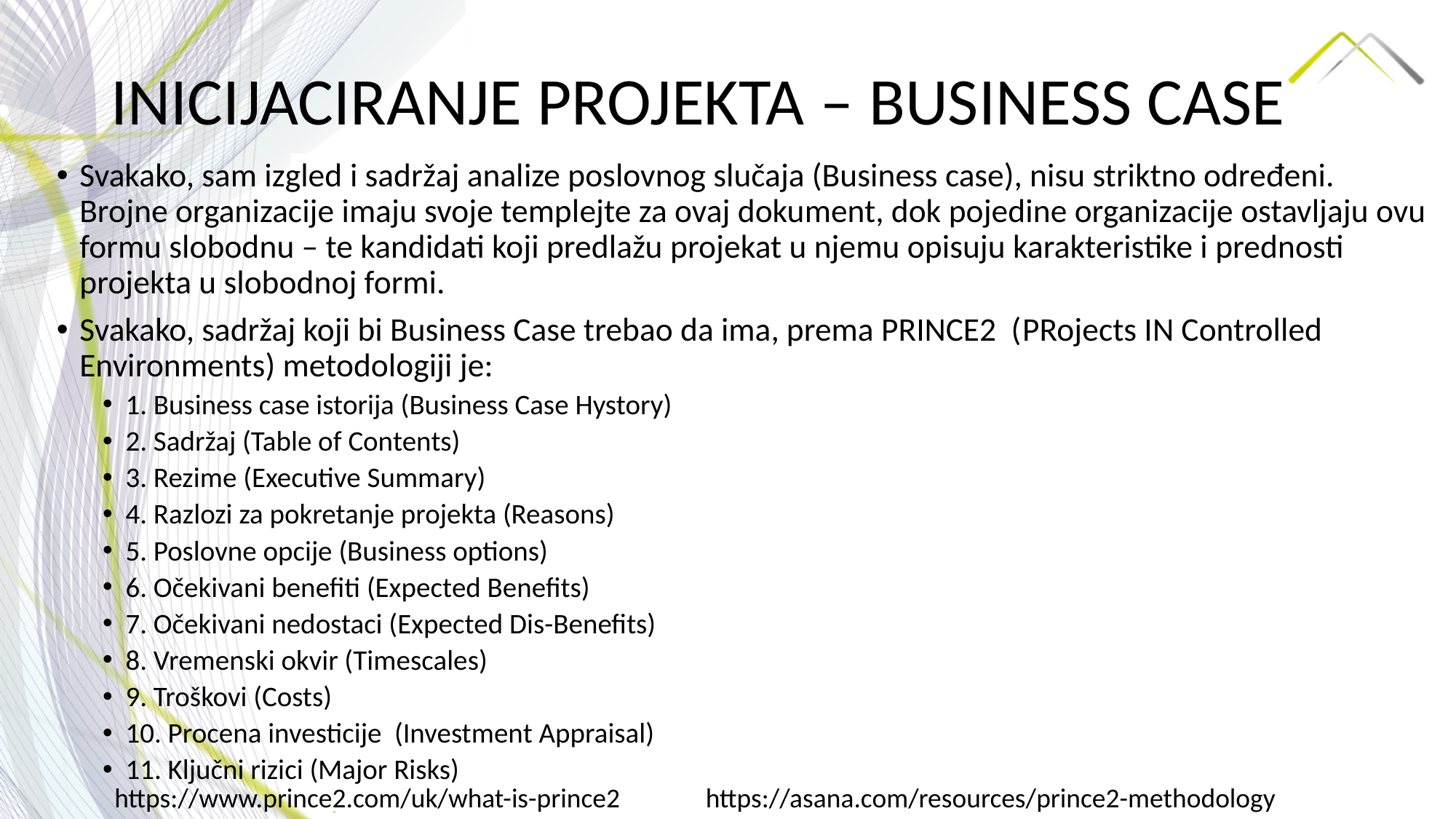

# INICIJACIRANJE PROJEKTA – BUSINESS CASE
Svakako, sam izgled i sadržaj analize poslovnog slučaja (Business case), nisu striktno određeni. Brojne organizacije imaju svoje templejte za ovaj dokument, dok pojedine organizacije ostavljaju ovu formu slobodnu – te kandidati koji predlažu projekat u njemu opisuju karakteristike i prednosti projekta u slobodnoj formi.
Svakako, sadržaj koji bi Business Case trebao da ima, prema PRINCE2  (PRojects IN Controlled Environments) metodologiji je:
1. Business case istorija (Business Case Hystory)
2. Sadržaj (Table of Contents)
3. Rezime (Executive Summary)
4. Razlozi za pokretanje projekta (Reasons)
5. Poslovne opcije (Business options)
6. Očekivani benefiti (Expected Benefits)
7. Očekivani nedostaci (Expected Dis-Benefits)
8. Vremenski okvir (Timescales)
9. Troškovi (Costs)
10. Procena investicije  (Investment Appraisal)
11. Ključni rizici (Major Risks)
https://www.prince2.com/uk/what-is-prince2
https://asana.com/resources/prince2-methodology